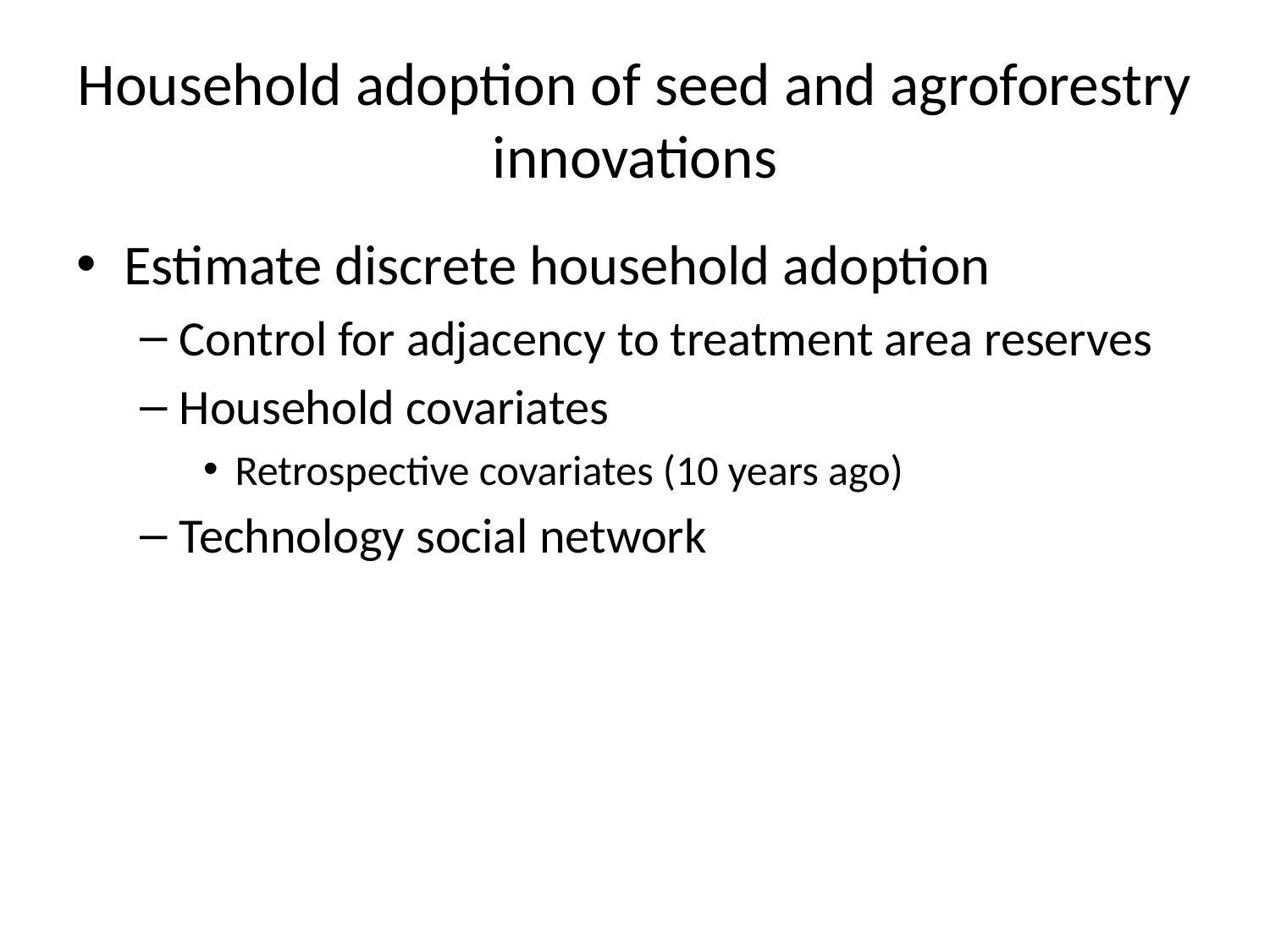

# Household adoption of seed and agroforestry innovations
Estimate discrete household adoption
Control for adjacency to treatment area reserves
Household covariates
Retrospective covariates (10 years ago)
Technology social network